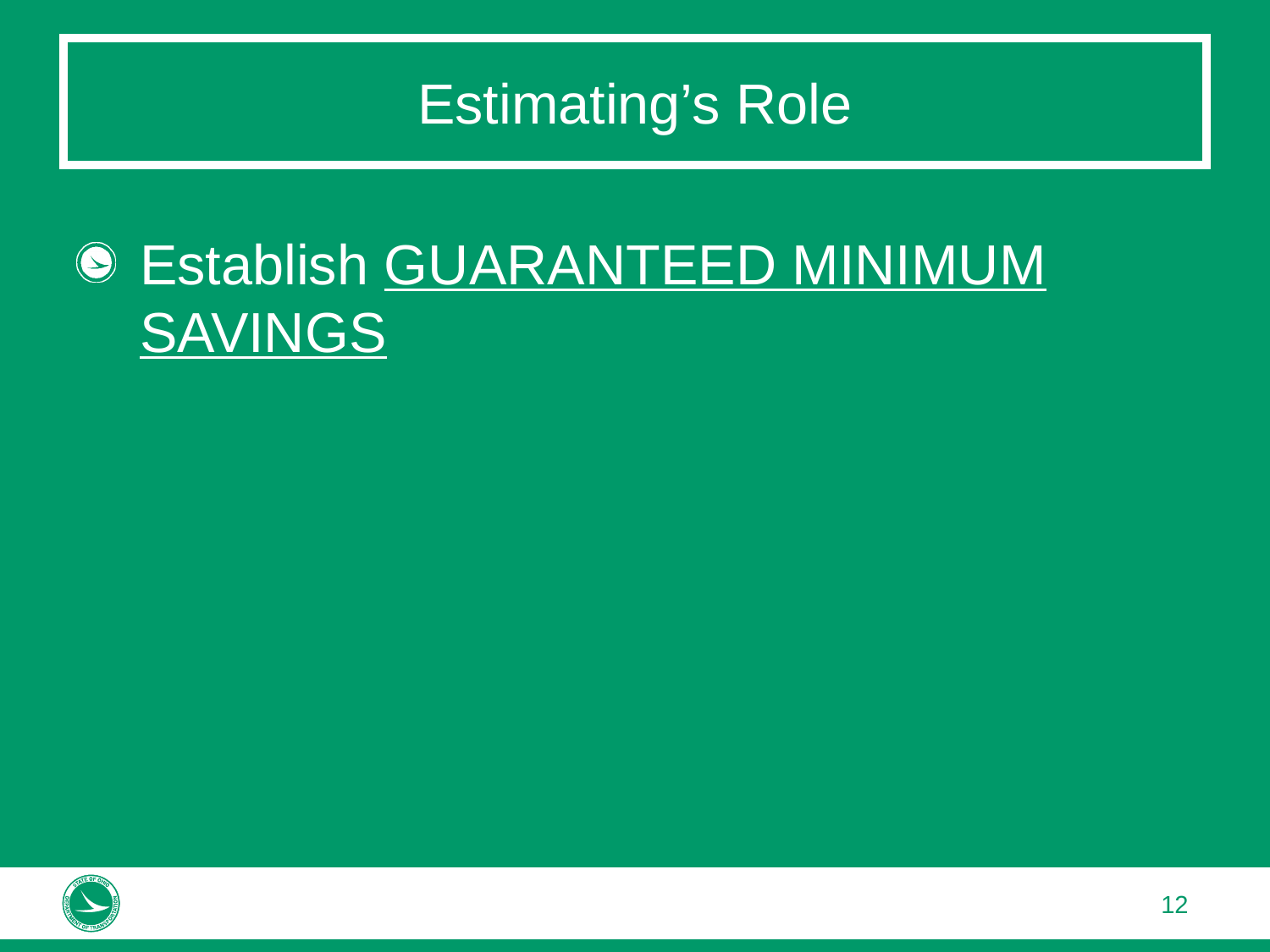

# Estimating’s Role
Establish GUARANTEED MINIMUM SAVINGS